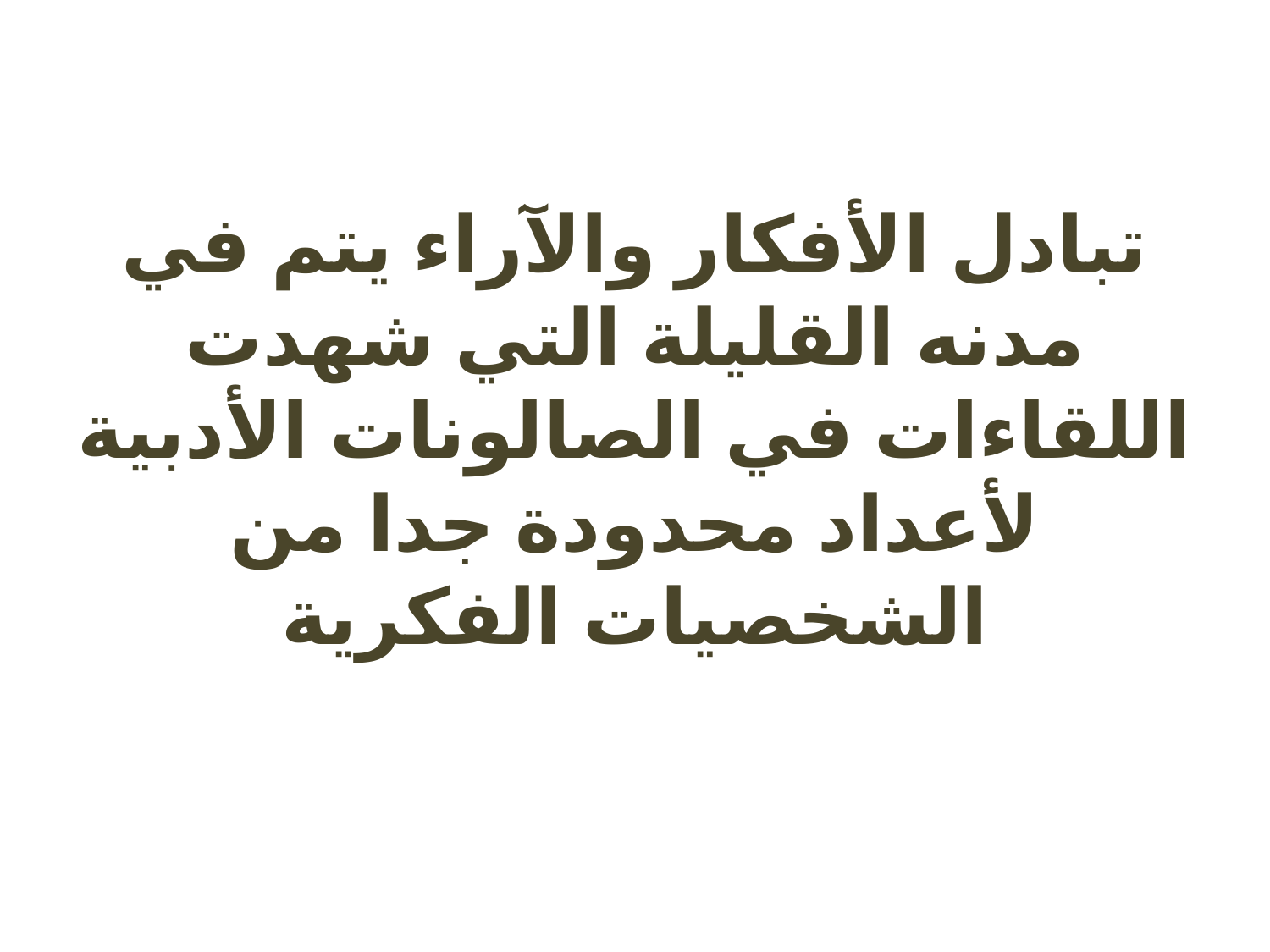

# تبادل الأفكار والآراء يتم في مدنه القليلة التي شهدت اللقاءات في الصالونات الأدبية لأعداد محدودة جدا من الشخصيات الفكرية